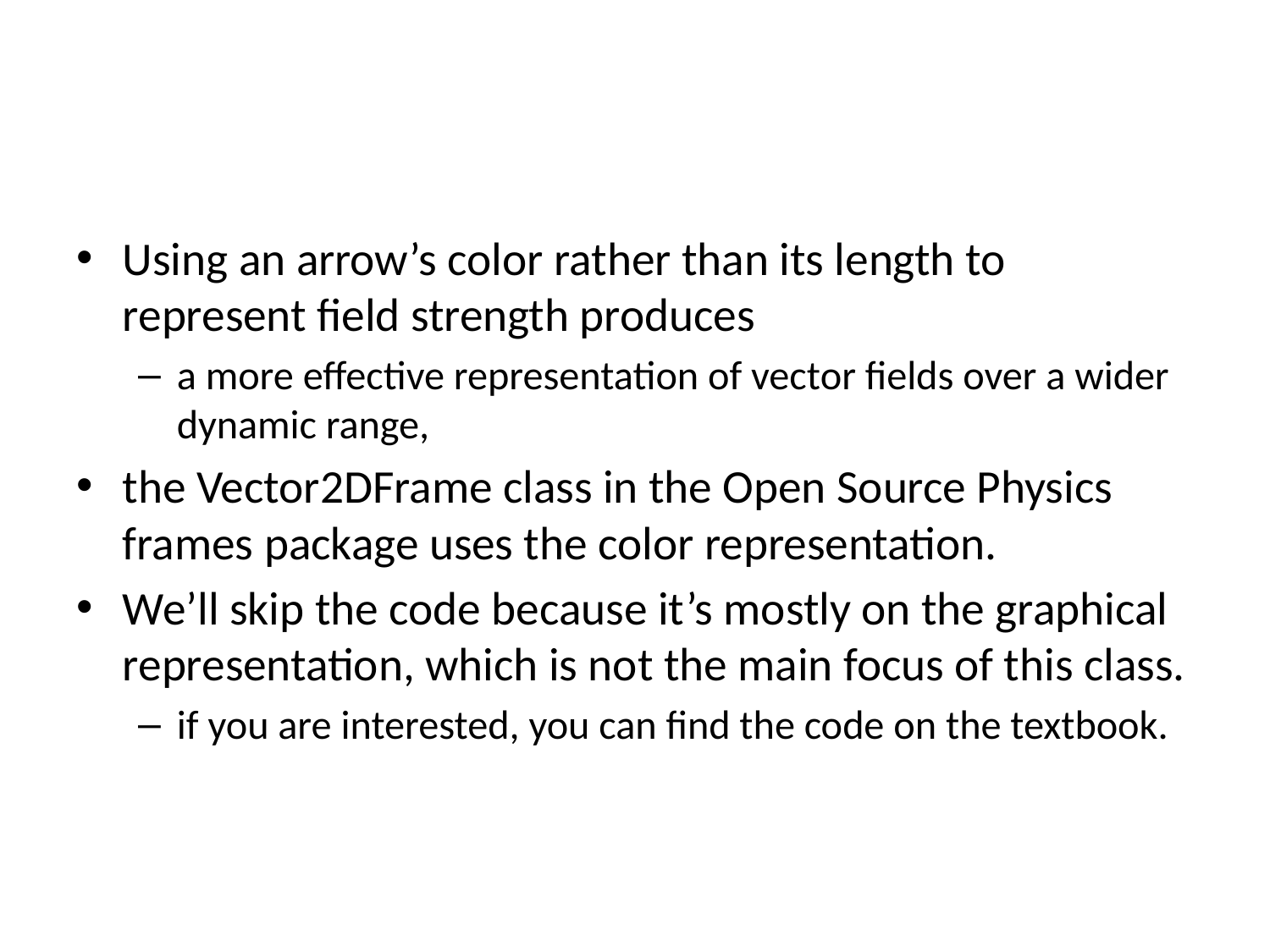

#
Using an arrow’s color rather than its length to represent field strength produces
a more effective representation of vector fields over a wider dynamic range,
the Vector2DFrame class in the Open Source Physics frames package uses the color representation.
We’ll skip the code because it’s mostly on the graphical representation, which is not the main focus of this class.
if you are interested, you can find the code on the textbook.